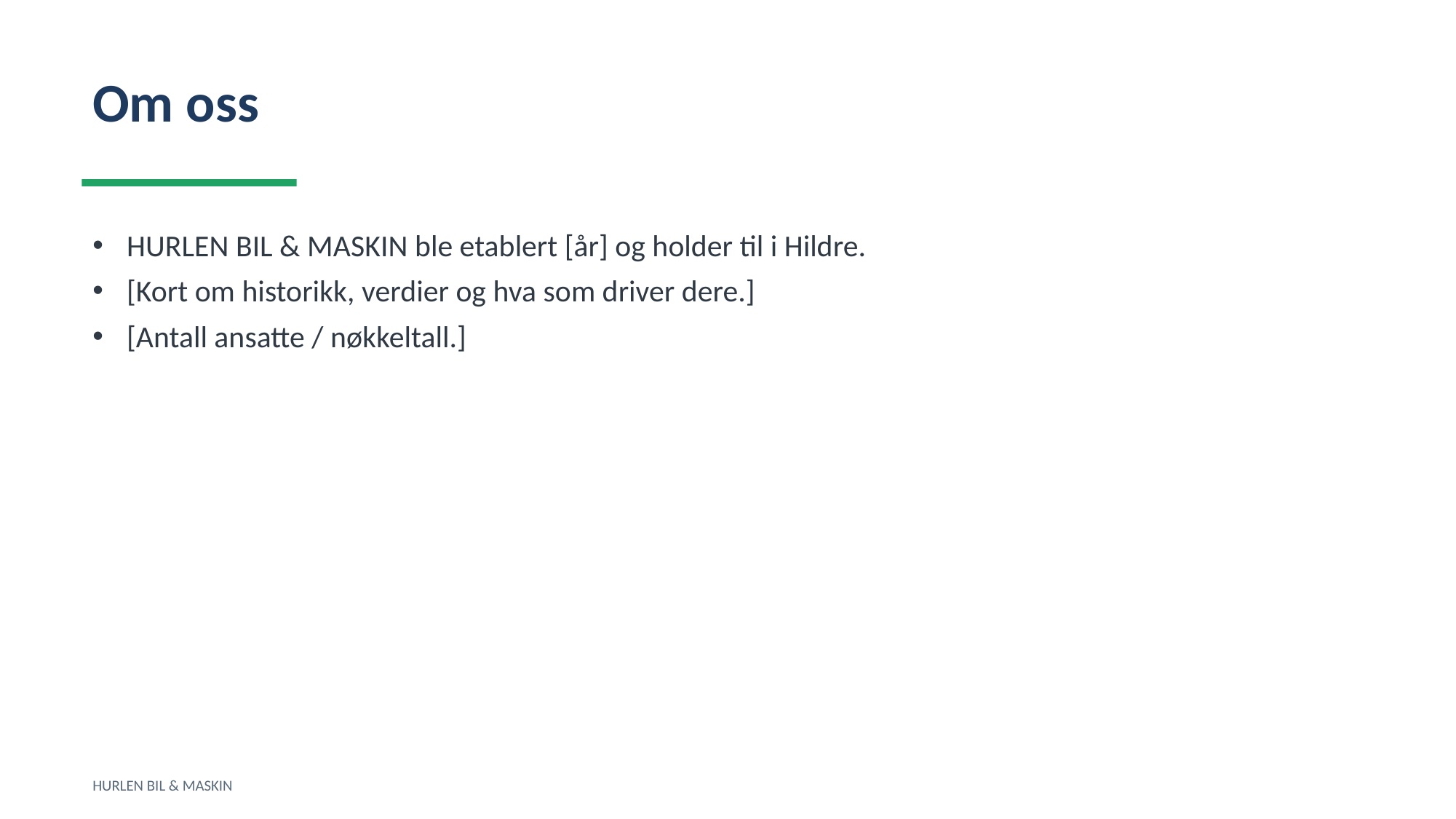

Om oss

HURLEN BIL & MASKIN ble etablert [år] og holder til i Hildre.
[Kort om historikk, verdier og hva som driver dere.]
[Antall ansatte / nøkkeltall.]
HURLEN BIL & MASKIN